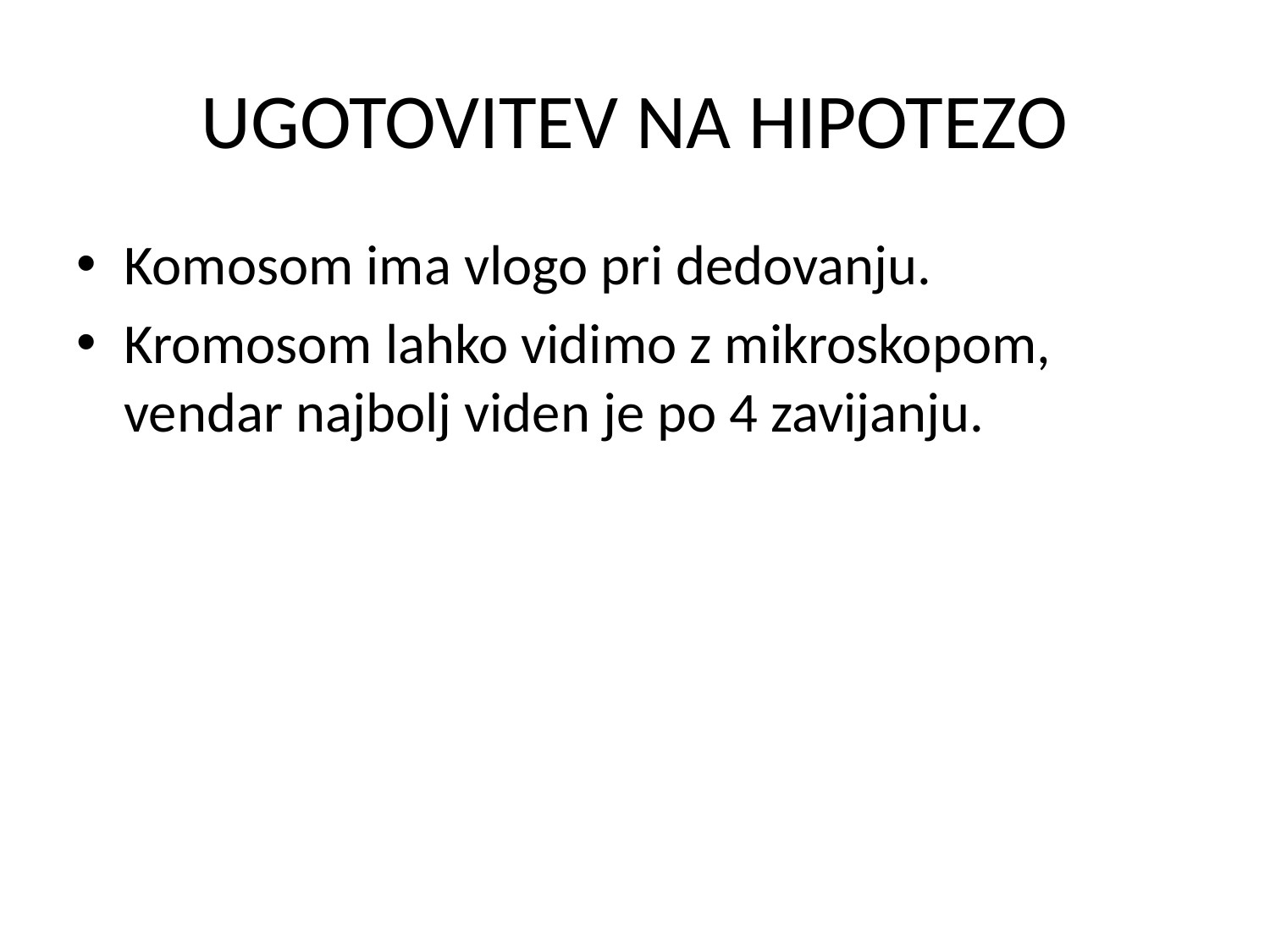

# UGOTOVITEV NA HIPOTEZO
Komosom ima vlogo pri dedovanju.
Kromosom lahko vidimo z mikroskopom, vendar najbolj viden je po 4 zavijanju.